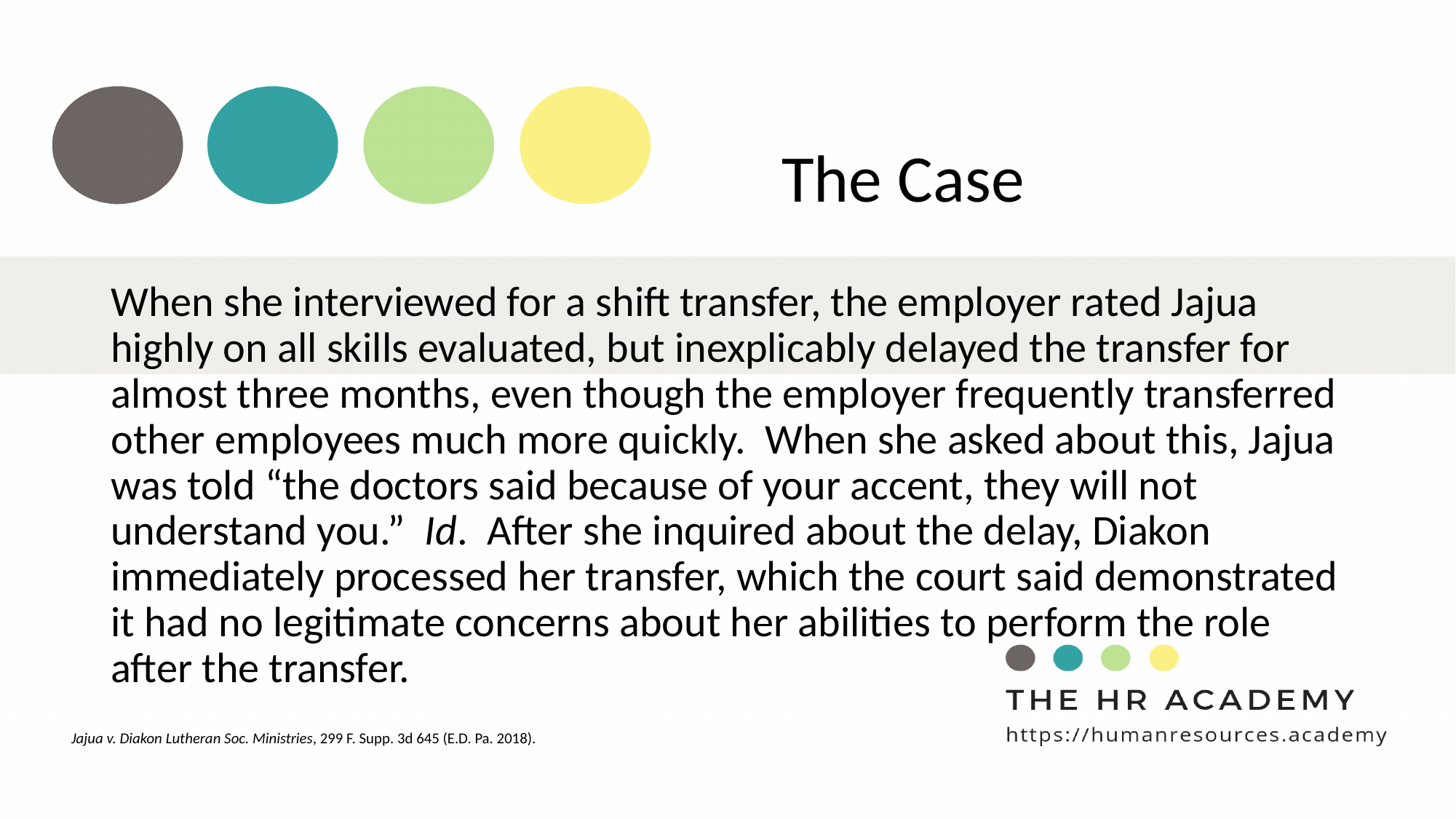

# The Case
When she interviewed for a shift transfer, the employer rated Jajua highly on all skills evaluated, but inexplicably delayed the transfer for almost three months, even though the employer frequently transferred other employees much more quickly.  When she asked about this, Jajua was told “the doctors said because of your accent, they will not understand you.”  Id.  After she inquired about the delay, Diakon immediately processed her transfer, which the court said demonstrated it had no legitimate concerns about her abilities to perform the role after the transfer.
Jajua v. Diakon Lutheran Soc. Ministries, 299 F. Supp. 3d 645 (E.D. Pa. 2018).